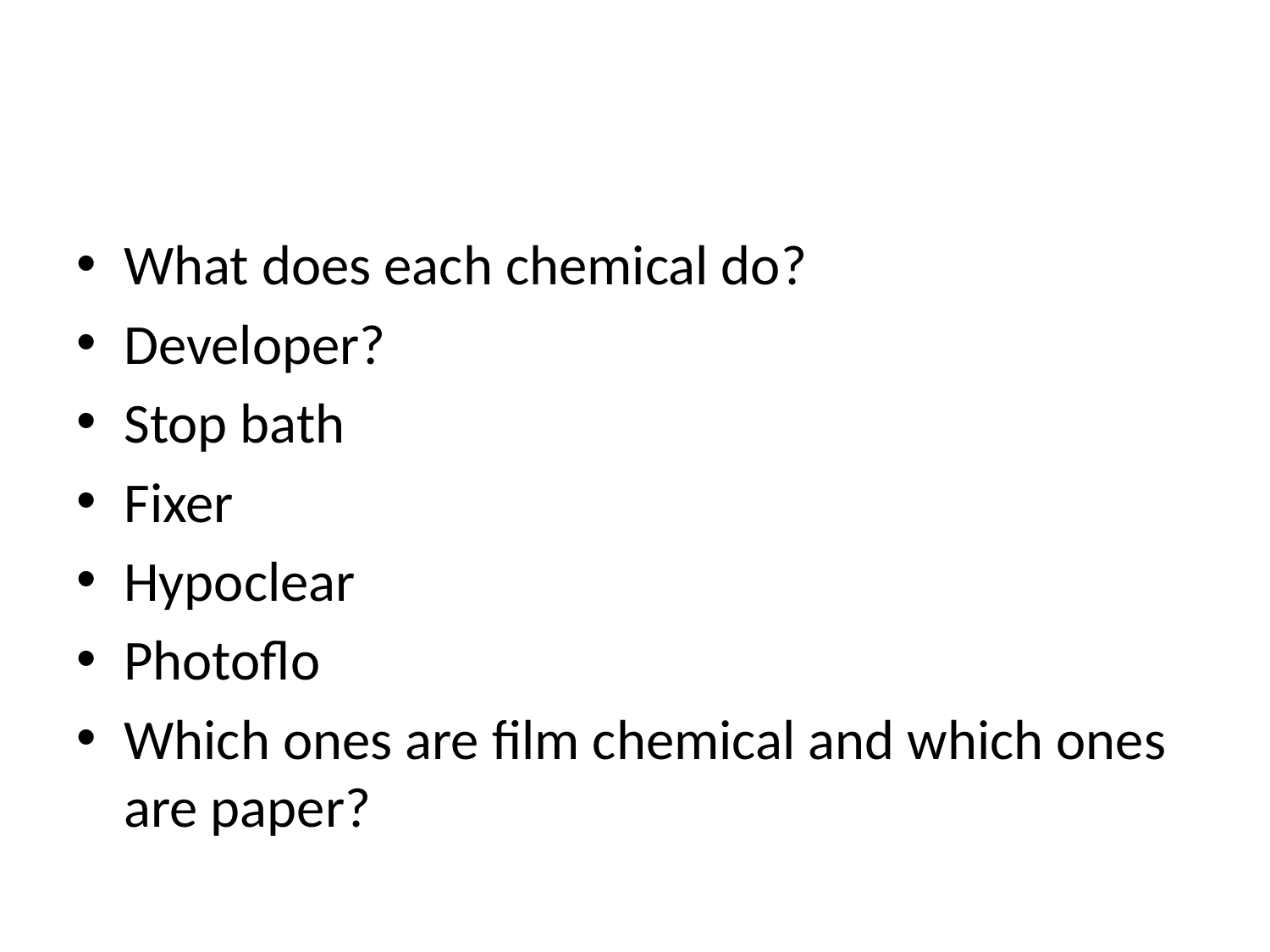

#
What does each chemical do?
Developer?
Stop bath
Fixer
Hypoclear
Photoflo
Which ones are film chemical and which ones are paper?